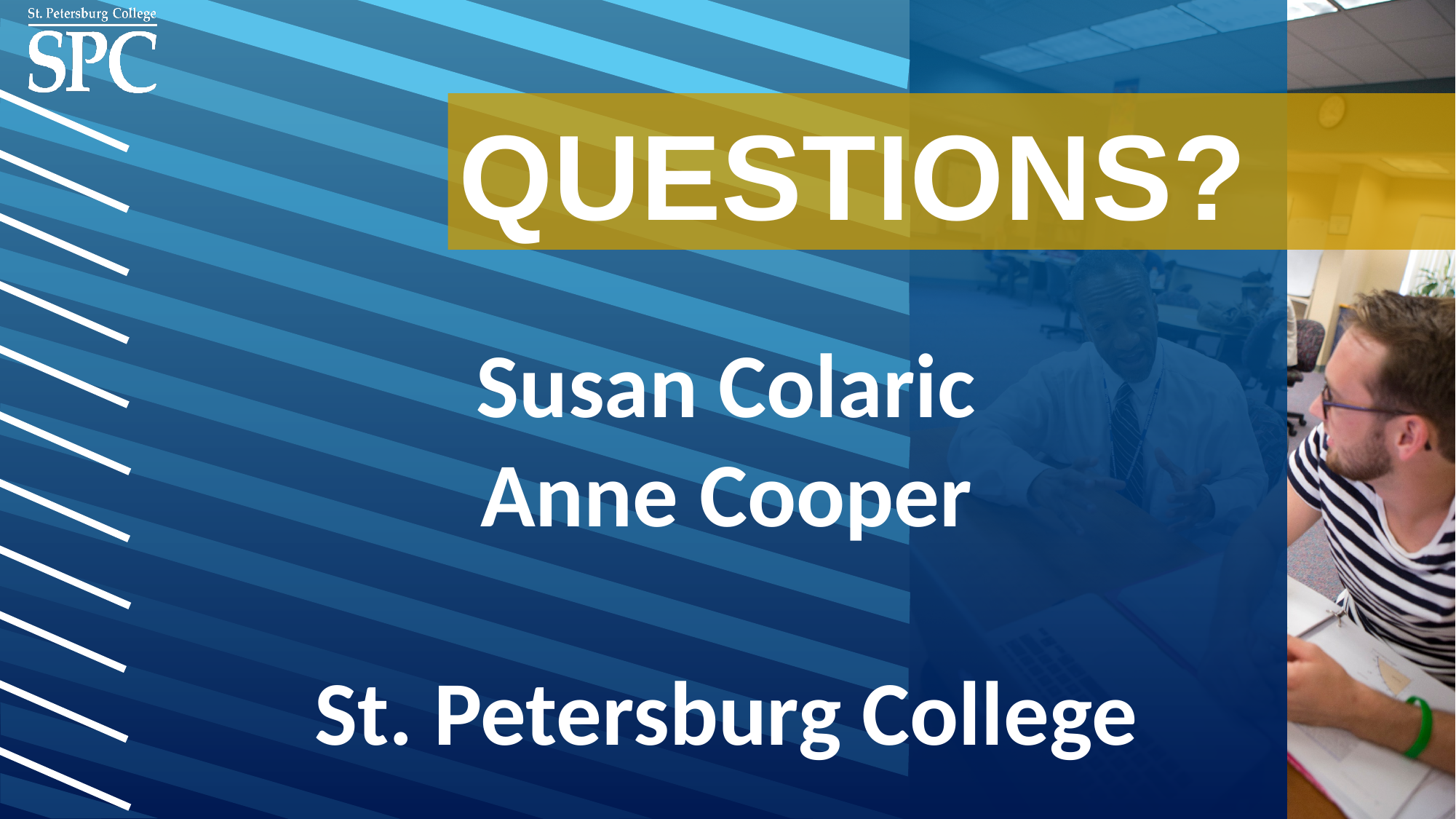

QUESTIONS?
Susan Colaric
Anne Cooper

St. Petersburg College